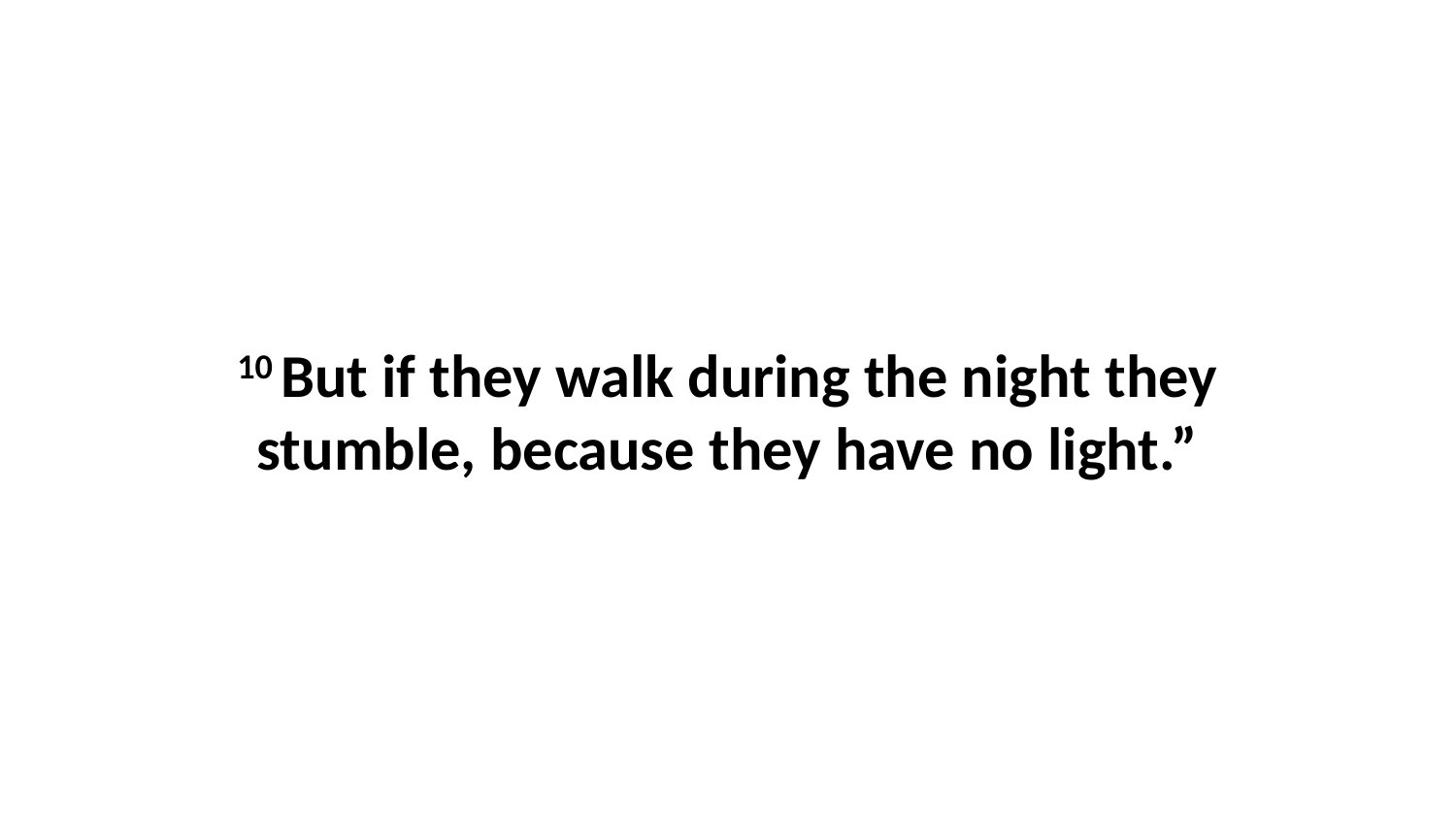

10 But if they walk during the night they stumble, because they have no light.”